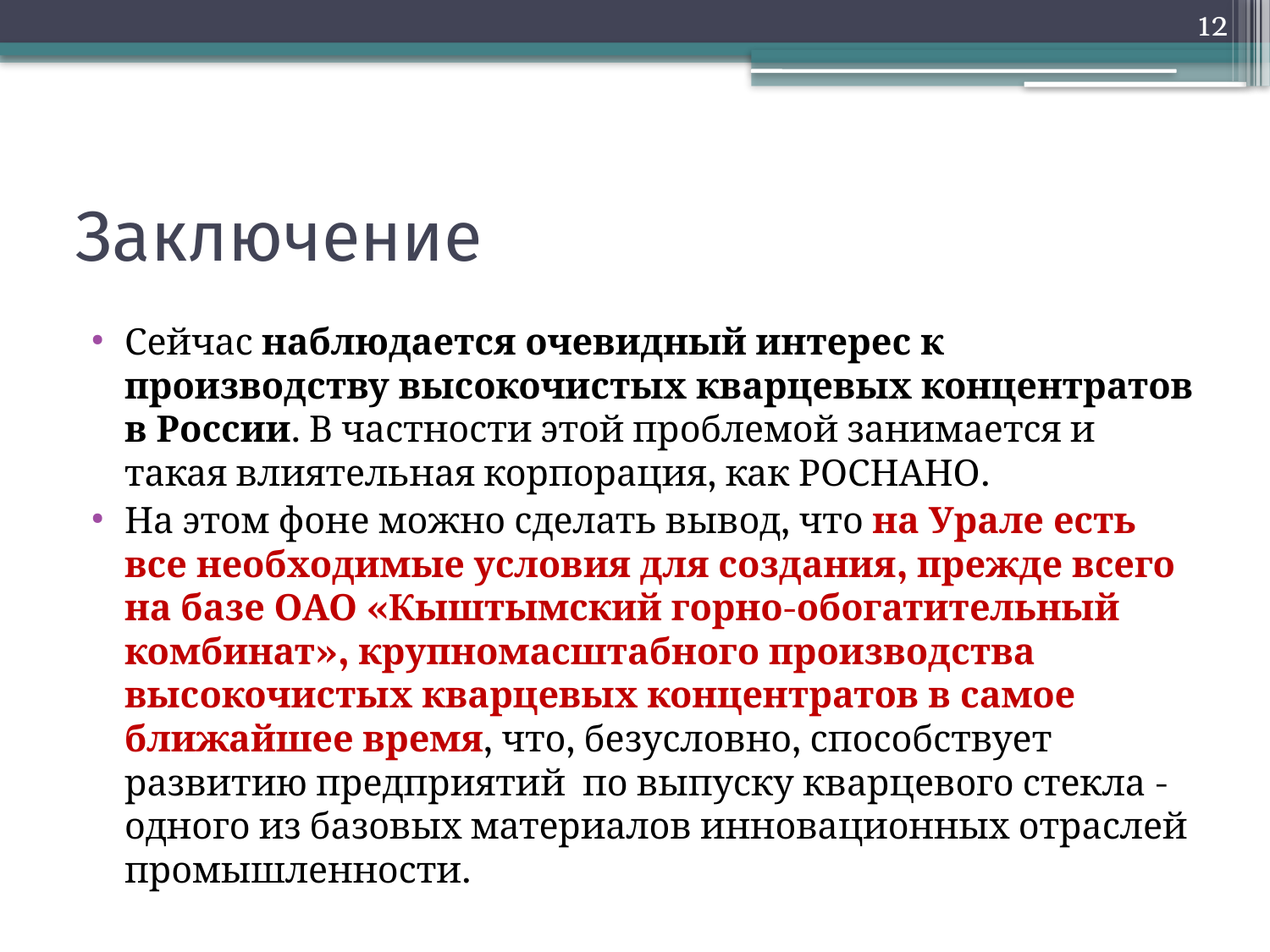

12
# Заключение
Сейчас наблюдается очевидный интерес к производству высокочистых кварцевых концентратов в России. В частности этой проблемой занимается и такая влиятельная корпорация, как РОСНАНО.
На этом фоне можно сделать вывод, что на Урале есть все необходимые условия для создания, прежде всего на базе ОАО «Кыштымский горно-обогатительный комбинат», крупномасштабного производства высокочистых кварцевых концентратов в самое ближайшее время, что, безусловно, способствует развитию предприятий  по выпуску кварцевого стекла - одного из базовых материалов инновационных отраслей промышленности.